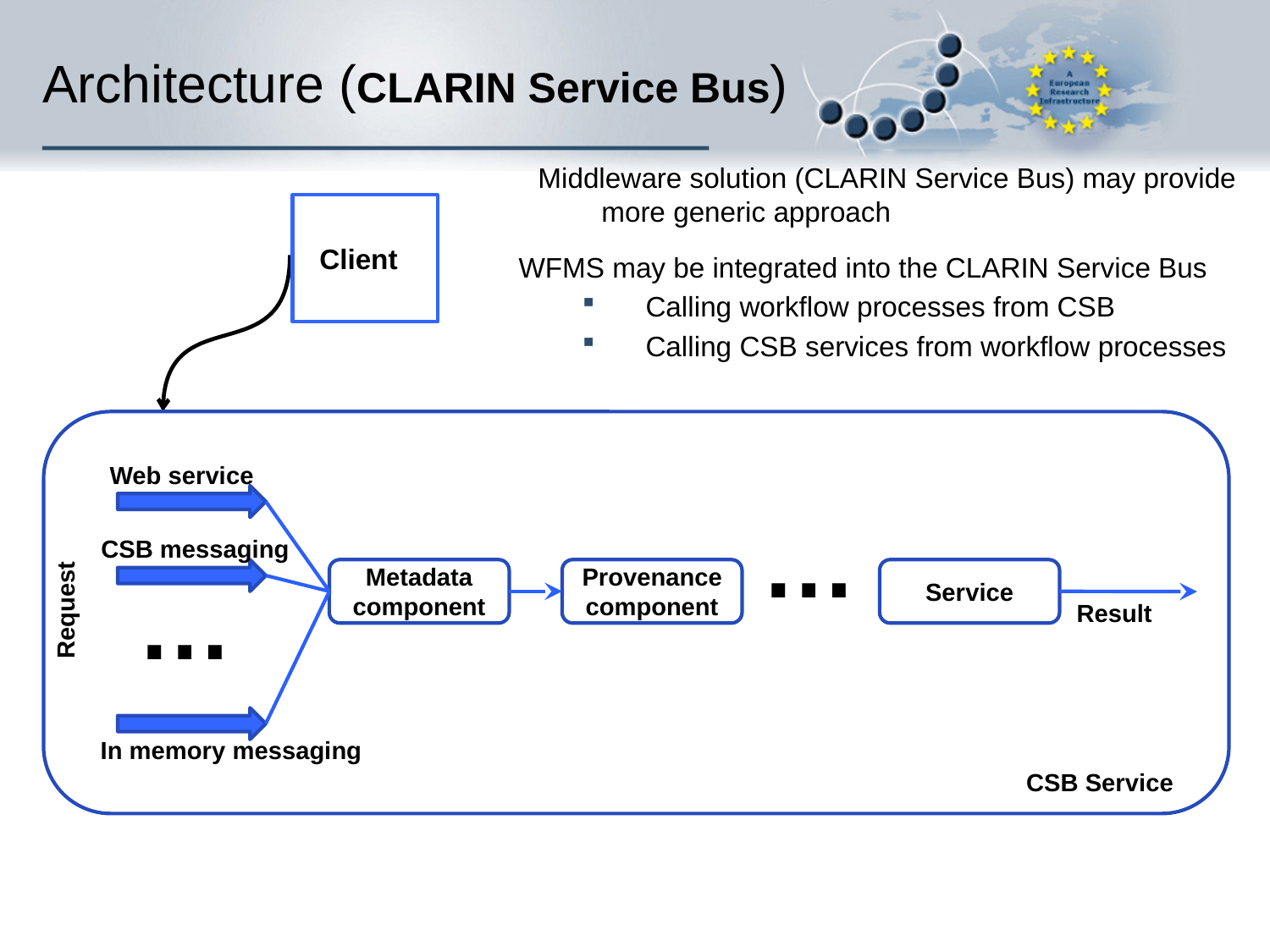

# Architecture (CLARIN Service Bus)
Middleware solution (CLARIN Service Bus) may provide more generic approach
Client
WFMS may be integrated into the CLARIN Service Bus
Calling workflow processes from CSB
Calling CSB services from workflow processes

Web service

…
CSB messaging
Request
…

Metadata component
Provenance component
Service
Result

In memory messaging
CSB Service